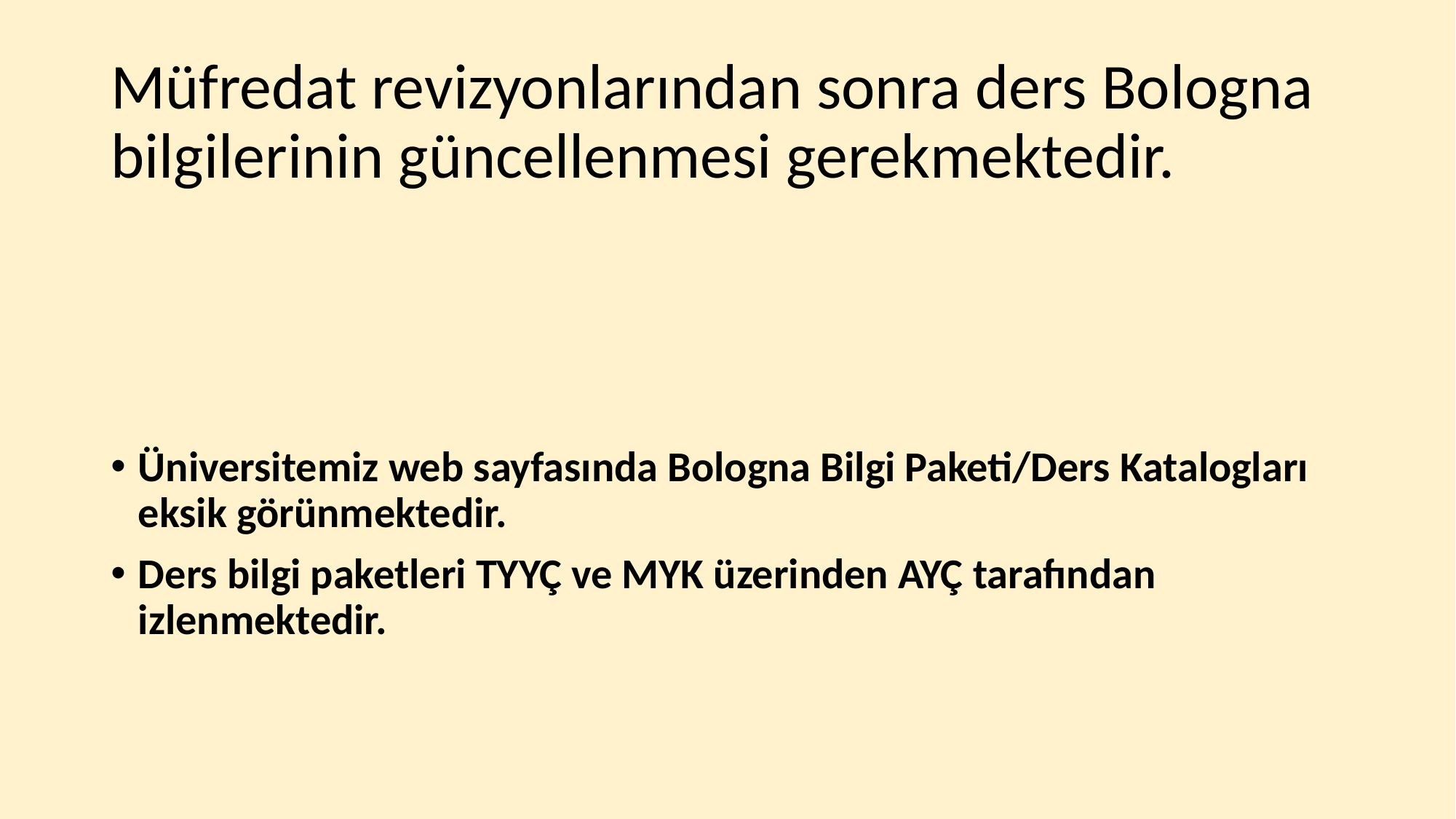

# Müfredat revizyonlarından sonra ders Bologna bilgilerinin güncellenmesi gerekmektedir.
Üniversitemiz web sayfasında Bologna Bilgi Paketi/Ders Katalogları eksik görünmektedir.
Ders bilgi paketleri TYYÇ ve MYK üzerinden AYÇ tarafından izlenmektedir.